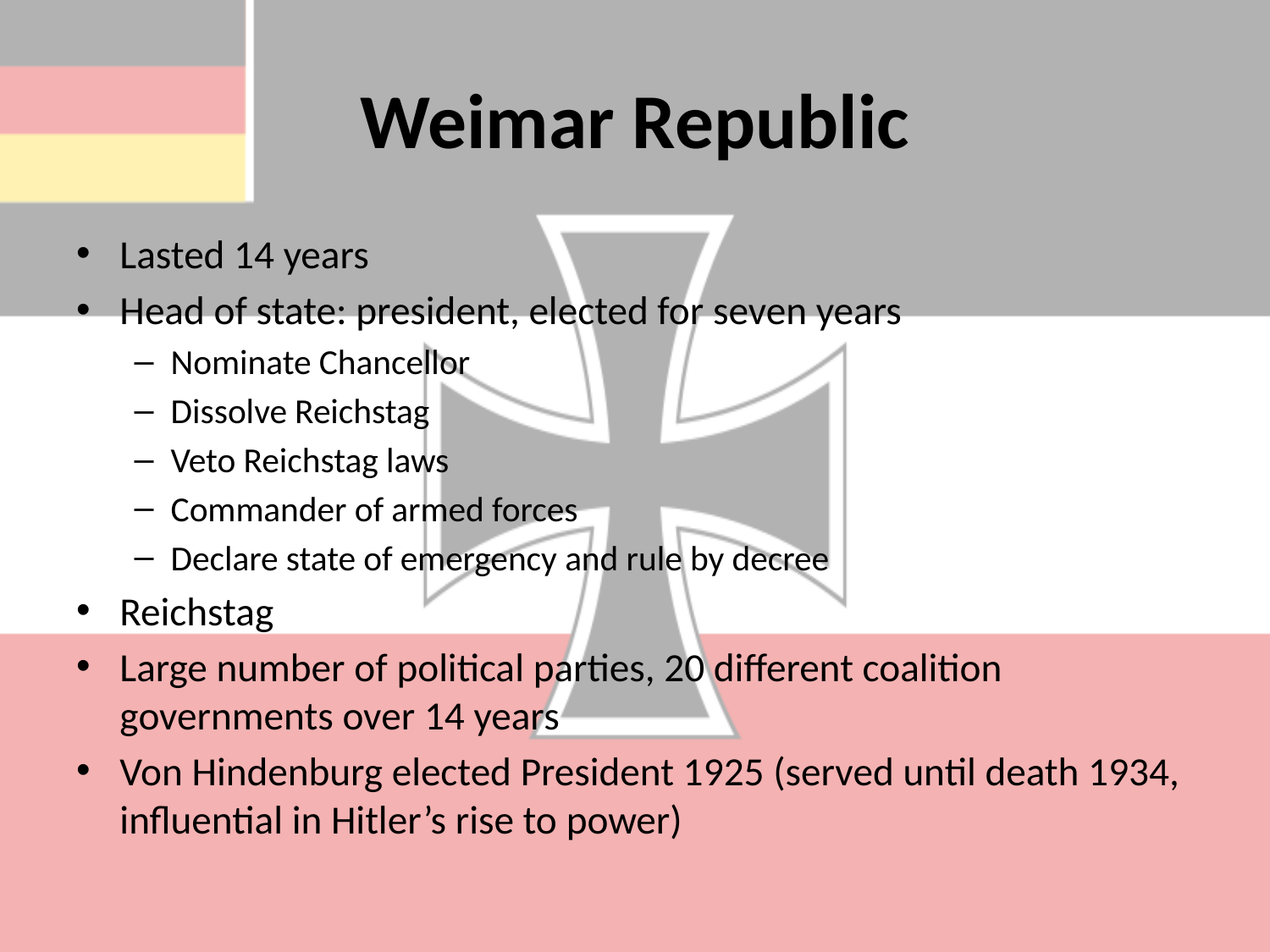

# Weimar Republic
Lasted 14 years
Head of state: president, elected for seven years
Nominate Chancellor
Dissolve Reichstag
Veto Reichstag laws
Commander of armed forces
Declare state of emergency and rule by decree
Reichstag
Large number of political parties, 20 different coalition governments over 14 years
Von Hindenburg elected President 1925 (served until death 1934, influential in Hitler’s rise to power)